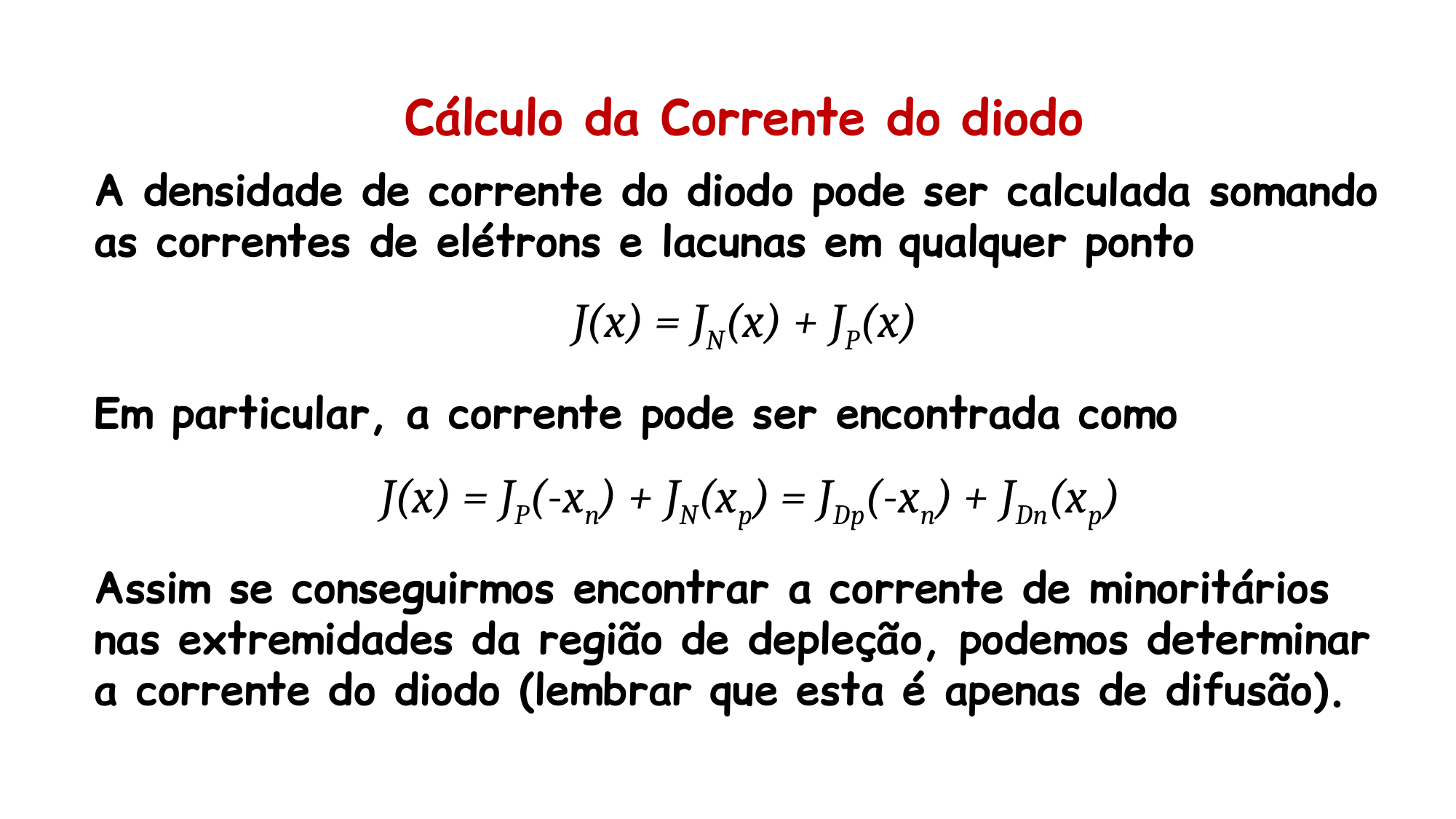

Cálculo da Corrente do diodo
A densidade de corrente do diodo pode ser calculada somando as correntes de elétrons e lacunas em qualquer ponto
J(x) = JN(x) + JP(x)
Em particular, a corrente pode ser encontrada como
 J(x) = JP(-xn) + JN(xp) = JDp(-xn) + JDn(xp)
Assim se conseguirmos encontrar a corrente de minoritários nas extremidades da região de depleção, podemos determinar a corrente do diodo (lembrar que esta é apenas de difusão).
310